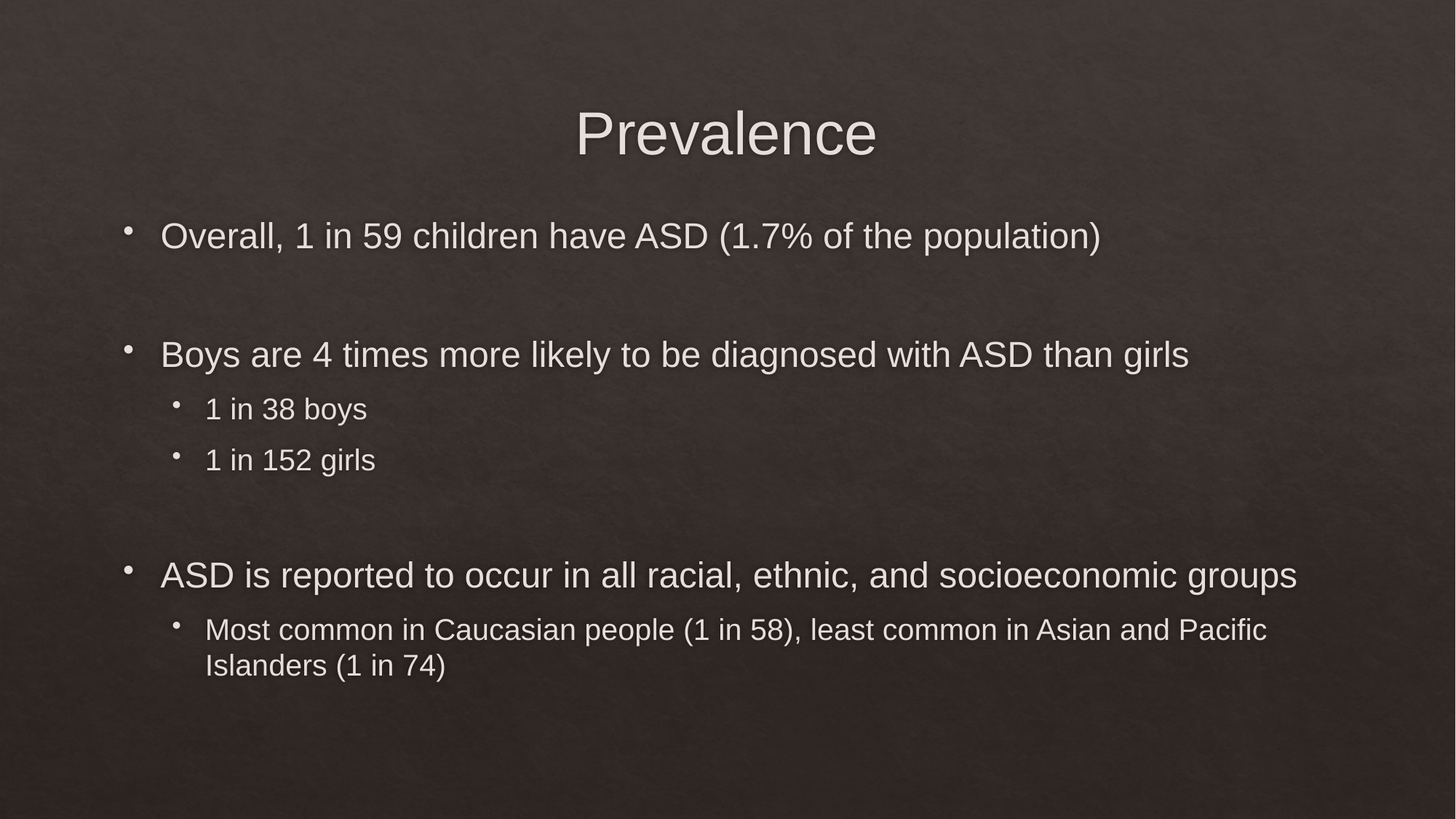

# Prevalence
Overall, 1 in 59 children have ASD (1.7% of the population)

Boys are 4 times more likely to be diagnosed with ASD than girls
1 in 38 boys
1 in 152 girls

ASD is reported to occur in all racial, ethnic, and socioeconomic groups
Most common in Caucasian people (1 in 58), least common in Asian and Pacific Islanders (1 in 74)